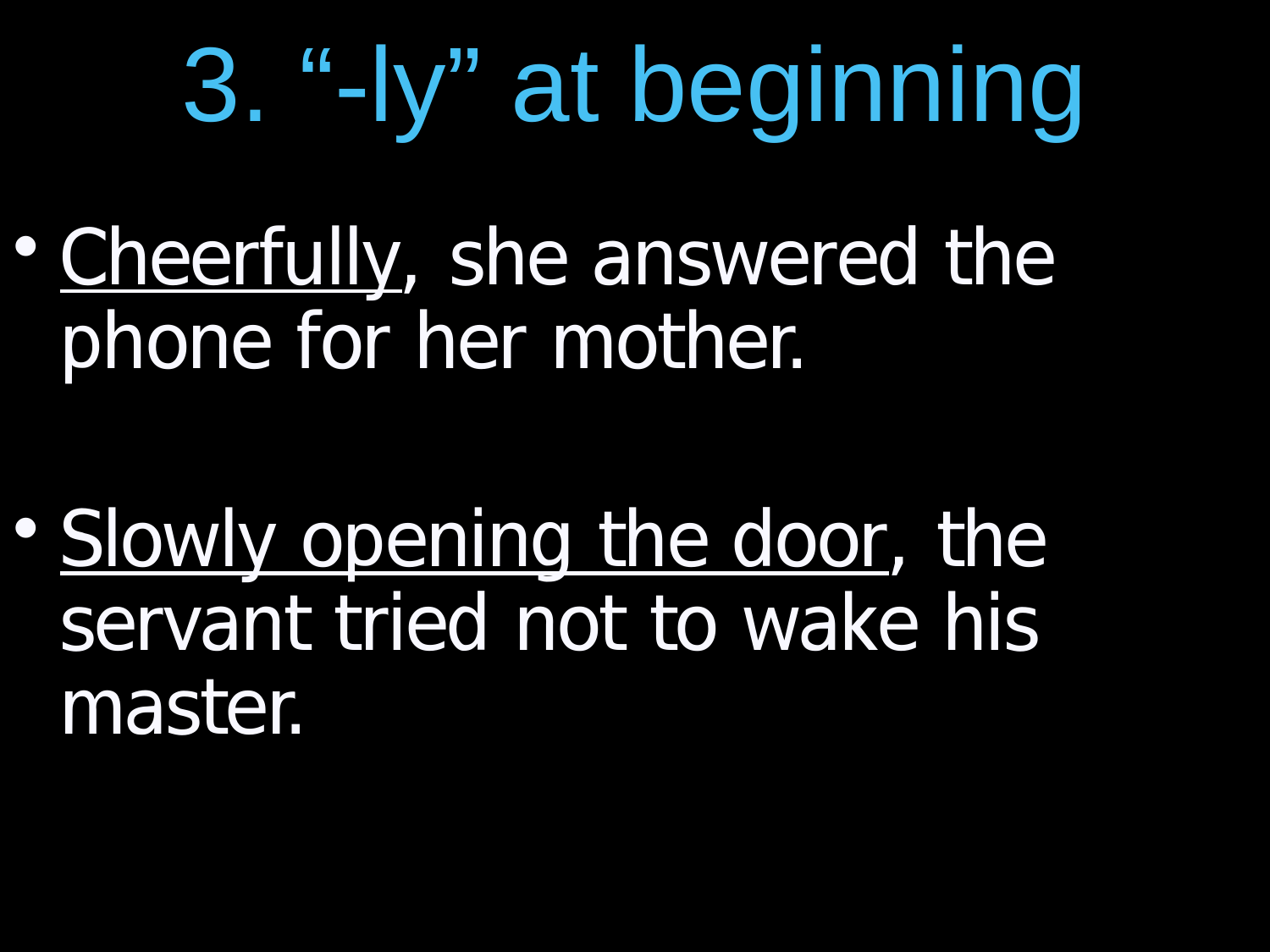

# 3. “-ly” at beginning
Cheerfully, she answered the phone for her mother.

Slowly opening the door, the servant tried not to wake his master.